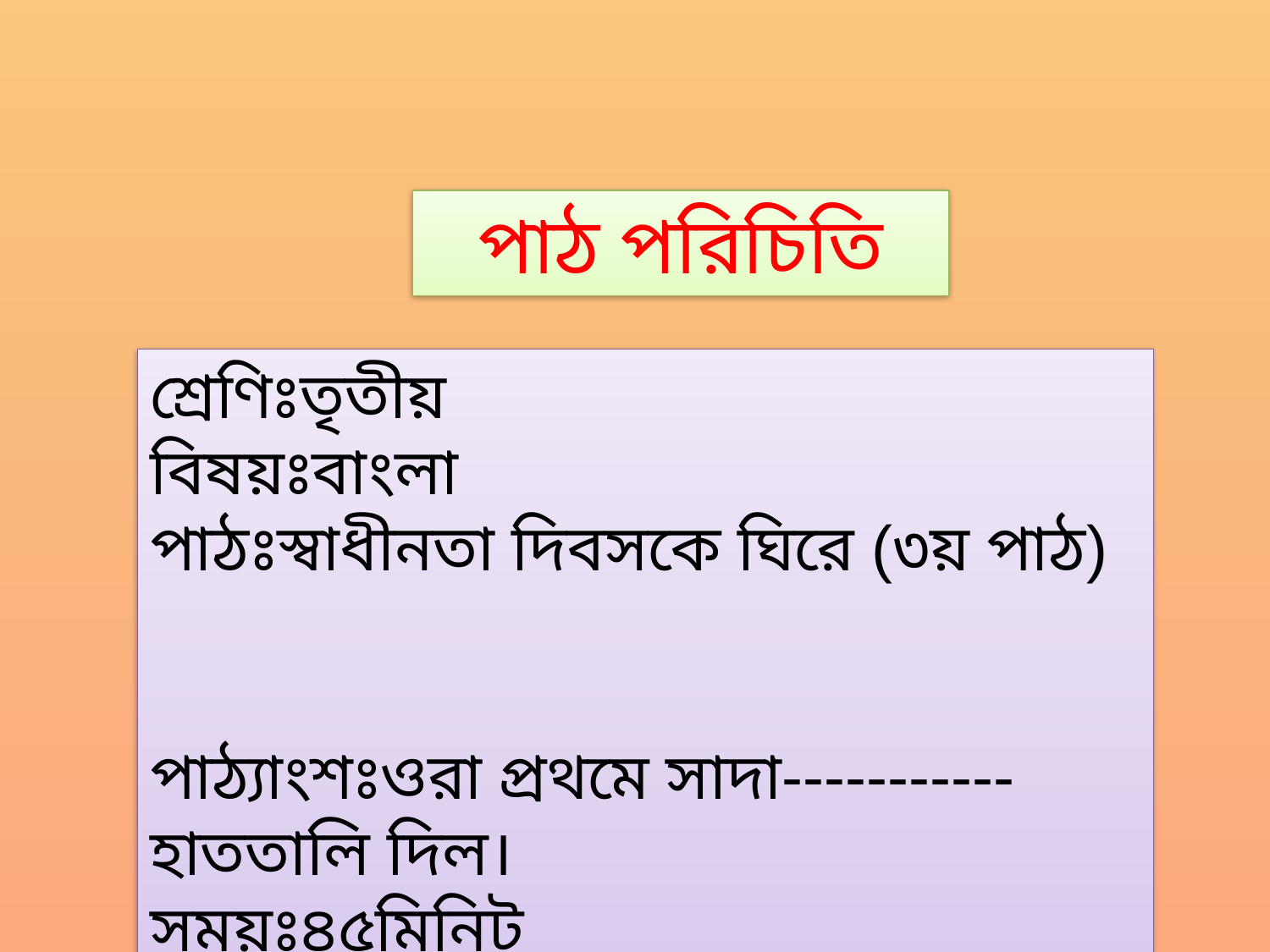

পাঠ পরিচিতি
শ্রেণিঃতৃতীয়
বিষয়ঃবাংলা
পাঠঃস্বাধীনতা দিবসকে ঘিরে (৩য় পাঠ)
পাঠ্যাংশঃওরা প্রথমে সাদা-----------হাততালি দিল।
সময়ঃ৪৫মিনিট